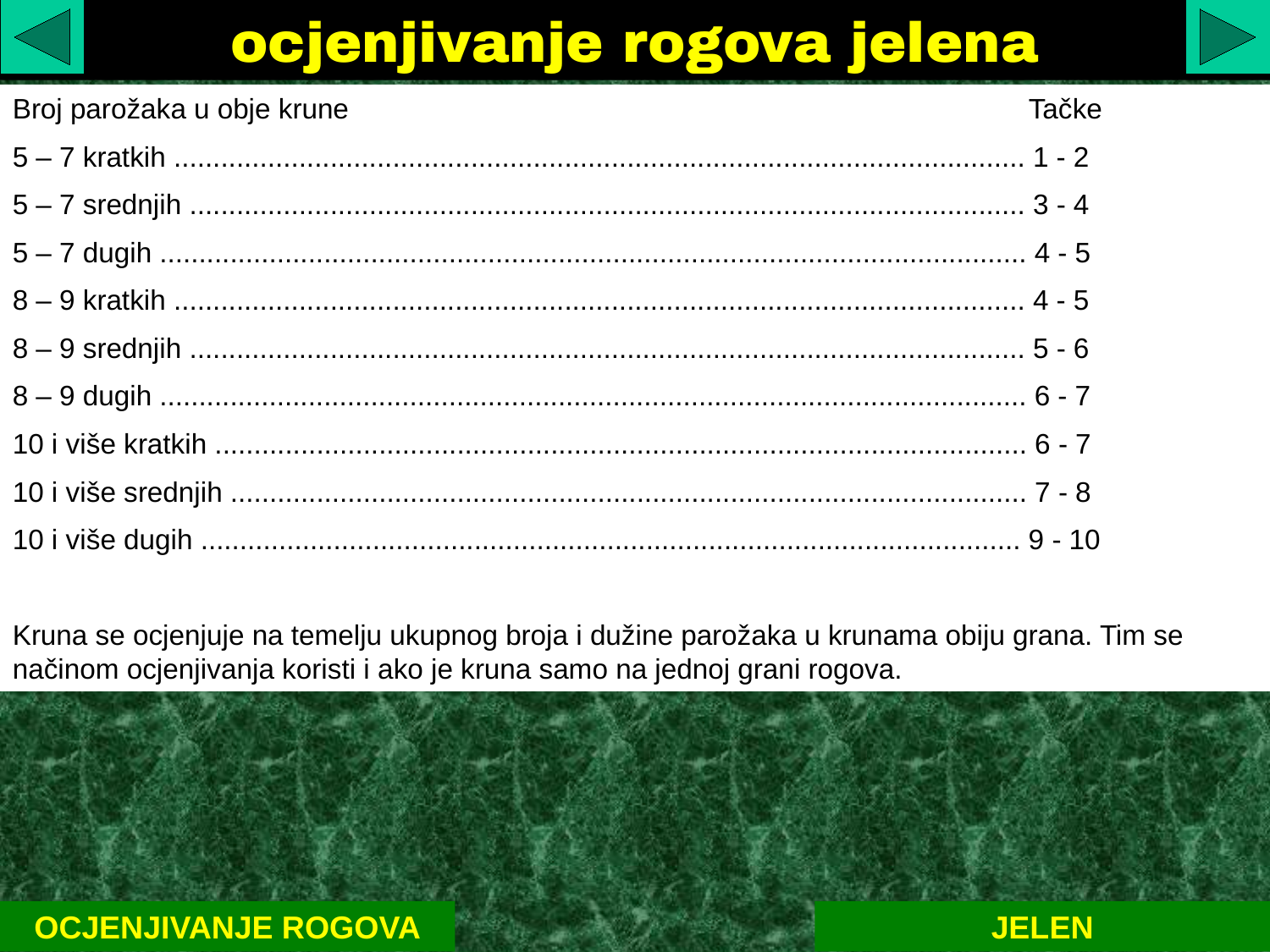

ocjenjivanje rogova jelena

Broj parožaka u obje krune 						Tačke
5 – 7 kratkih ............................................................................................................. 1 - 2
5 – 7 srednjih ........................................................................................................... 3 - 4
5 – 7 dugih ............................................................................................................... 4 - 5
8 – 9 kratkih ............................................................................................................. 4 - 5
8 – 9 srednjih ........................................................................................................... 5 - 6
8 – 9 dugih ............................................................................................................... 6 - 7
10 i više kratkih ........................................................................................................ 6 - 7
10 i više srednjih ...................................................................................................... 7 - 8
10 i više dugih ......................................................................................................... 9 - 10

Kruna se ocjenjuje na temelju ukupnog broja i dužine parožaka u krunama obiju grana. Tim se načinom ocjenjivanja koristi i ako je kruna samo na jednoj grani rogova.

OCJENJIVANJE ROGOVA
JELEN